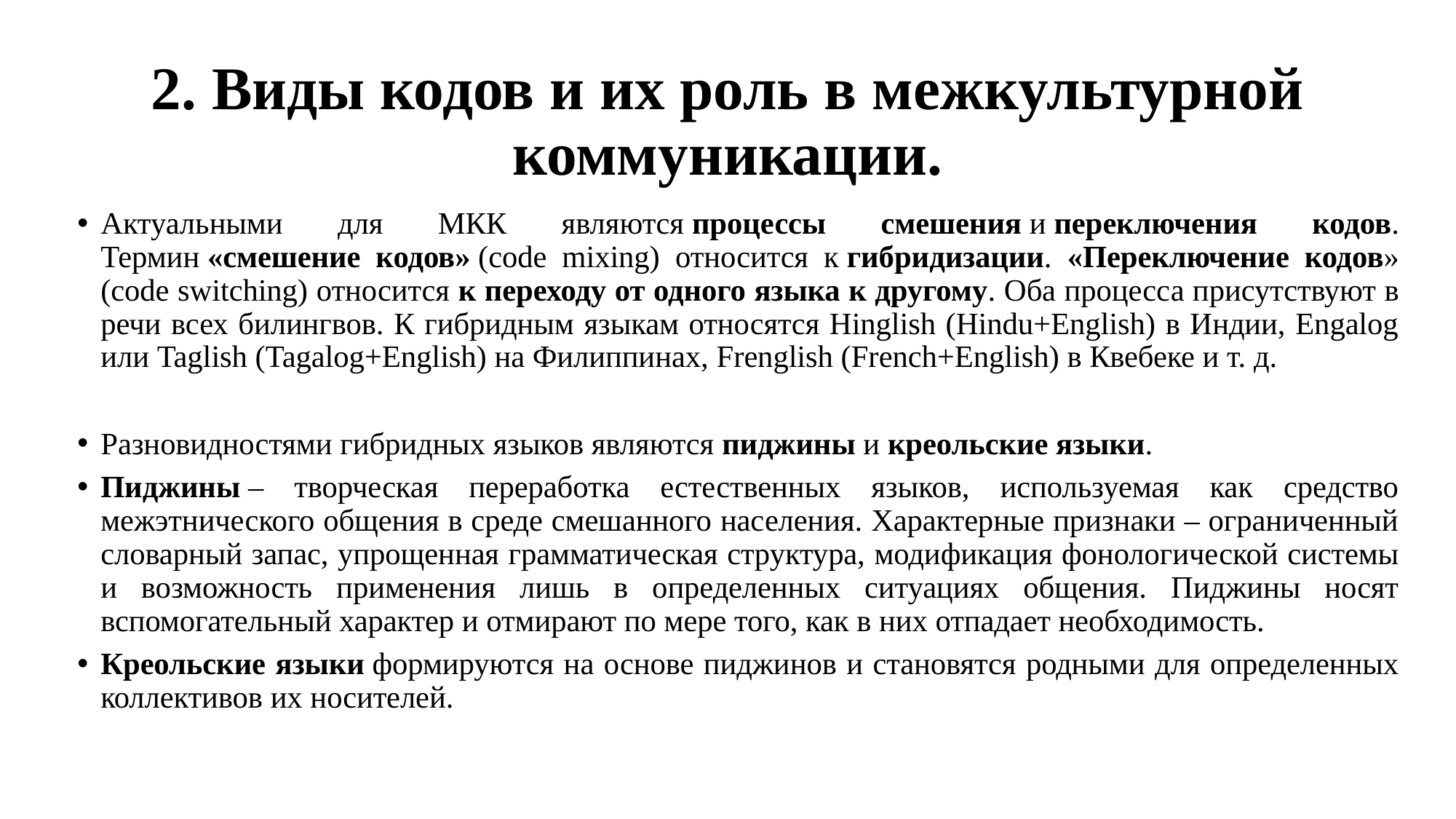

# 2. Виды кодов и их роль в межкультурной коммуникации.
Актуальными для МКК являются процессы смешения и переключения кодов. Термин «смешение кодов» (code mixing) относится к гибридизации. «Переключение кодов» (code switching) относится к переходу от одного языка к другому. Оба процесса присутствуют в речи всех билингвов. К гибридным языкам относятся Hinglish (Hindu+English) в Индии, Engalog или Taglish (Tagalog+English) на Филиппинах, Frenglish (French+English) в Квебеке и т. д.

Разновидностями гибридных языков являются пиджины и креольские языки.
Пиджины – творческая переработка естественных языков, используемая как средство межэтнического общения в среде смешанного населения. Характерные признаки – ограниченный словарный запас, упрощенная грамматическая структура, модификация фонологической системы и возможность применения лишь в определенных ситуациях общения. Пиджины носят вспомогательный характер и отмирают по мере того, как в них отпадает необходимость.
Креольские языки формируются на основе пиджинов и становятся родными для определенных коллективов их носителей.